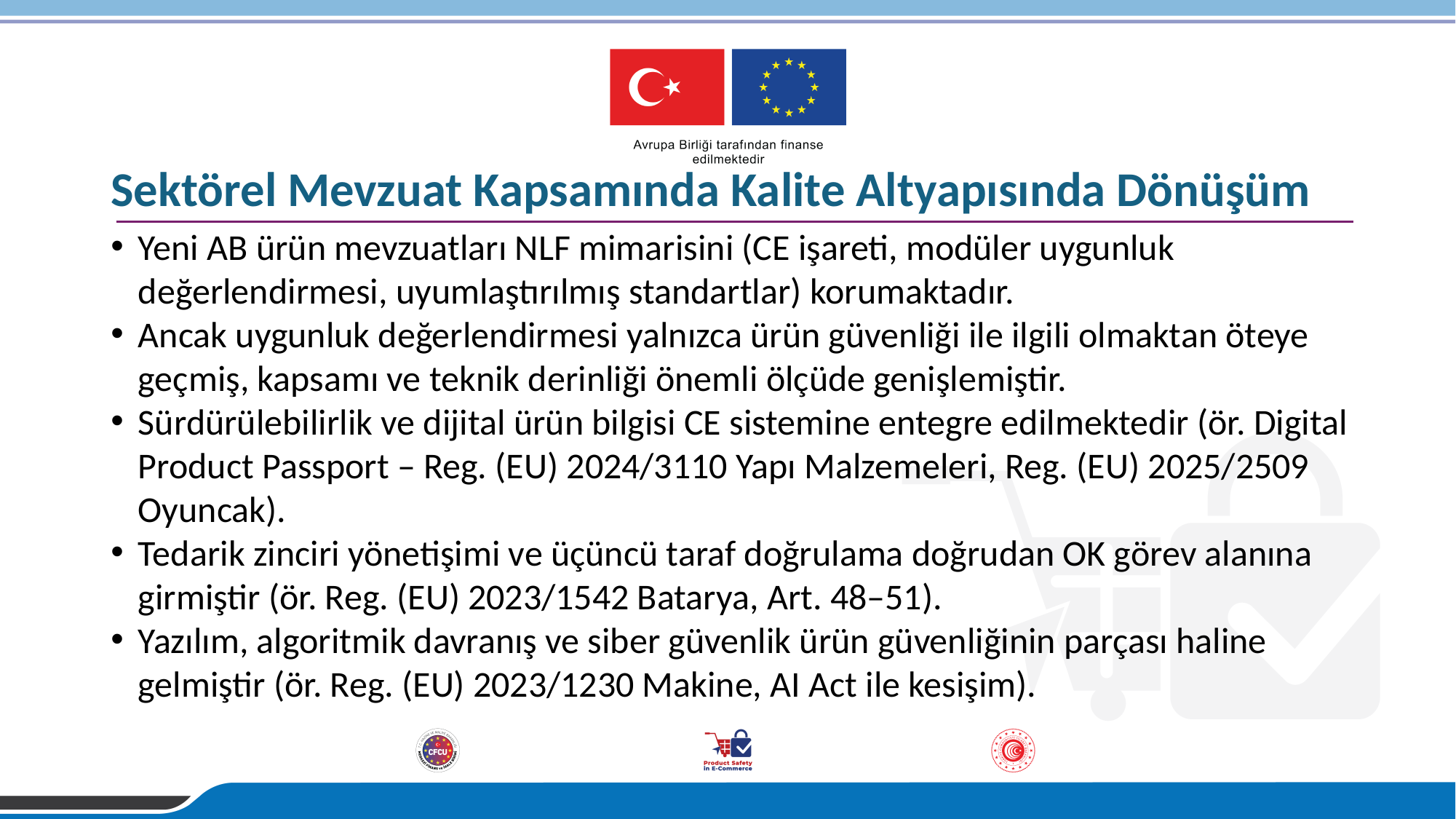

# Sektörel Mevzuat Kapsamında Kalite Altyapısında Dönüşüm
Yeni AB ürün mevzuatları NLF mimarisini (CE işareti, modüler uygunluk değerlendirmesi, uyumlaştırılmış standartlar) korumaktadır.
Ancak uygunluk değerlendirmesi yalnızca ürün güvenliği ile ilgili olmaktan öteye geçmiş, kapsamı ve teknik derinliği önemli ölçüde genişlemiştir.
Sürdürülebilirlik ve dijital ürün bilgisi CE sistemine entegre edilmektedir (ör. Digital Product Passport – Reg. (EU) 2024/3110 Yapı Malzemeleri, Reg. (EU) 2025/2509 Oyuncak).
Tedarik zinciri yönetişimi ve üçüncü taraf doğrulama doğrudan OK görev alanına girmiştir (ör. Reg. (EU) 2023/1542 Batarya, Art. 48–51).
Yazılım, algoritmik davranış ve siber güvenlik ürün güvenliğinin parçası haline gelmiştir (ör. Reg. (EU) 2023/1230 Makine, AI Act ile kesişim).